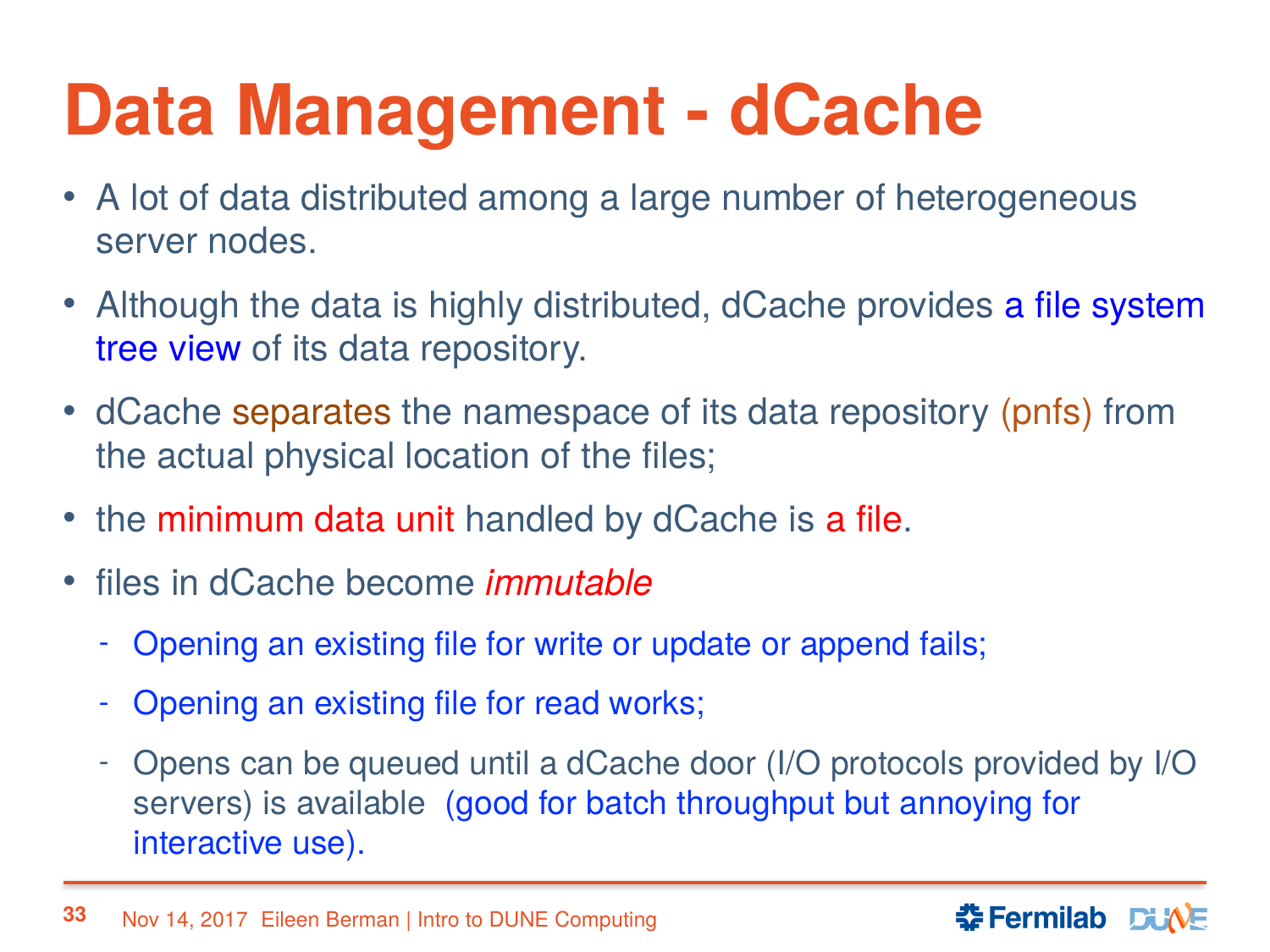

# Data Management - dCache
A lot of data distributed among a large number of heterogeneous server nodes.
Although the data is highly distributed, dCache provides a file system tree view of its data repository.
dCache separates the namespace of its data repository (pnfs) from the actual physical location of the files;
the minimum data unit handled by dCache is a file.
files in dCache become immutable
Opening an existing file for write or update or append fails;
Opening an existing file for read works;
Opens can be queued until a dCache door (I/O protocols provided by I/O servers) is available  (good for batch throughput but annoying for interactive use).

33
Nov 14, 2017
Eileen Berman | Intro to DUNE Computing